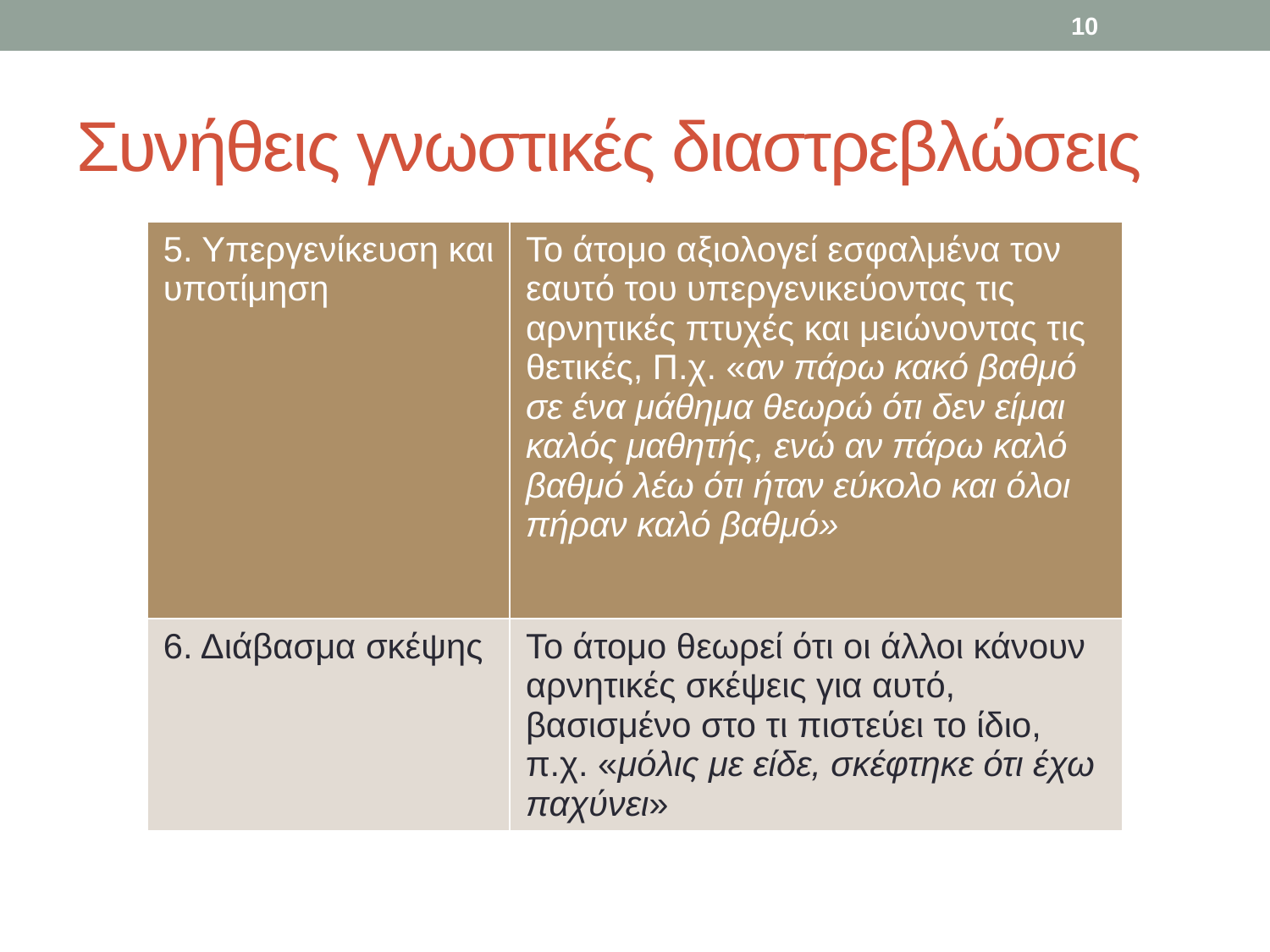

10
# Συνήθεις γνωστικές διαστρεβλώσεις
| 5. Υπεργενίκευση και υποτίμηση | Το άτομο αξιολογεί εσφαλμένα τον εαυτό του υπεργενικεύοντας τις αρνητικές πτυχές και μειώνοντας τις θετικές, Π.χ. «αν πάρω κακό βαθμό σε ένα μάθημα θεωρώ ότι δεν είμαι καλός μαθητής, ενώ αν πάρω καλό βαθμό λέω ότι ήταν εύκολο και όλοι πήραν καλό βαθμό» |
| --- | --- |
| 6. Διάβασμα σκέψης | Το άτομο θεωρεί ότι οι άλλοι κάνουν αρνητικές σκέψεις για αυτό, βασισμένο στο τι πιστεύει το ίδιο, π.χ. «μόλις με είδε, σκέφτηκε ότι έχω παχύνει» |